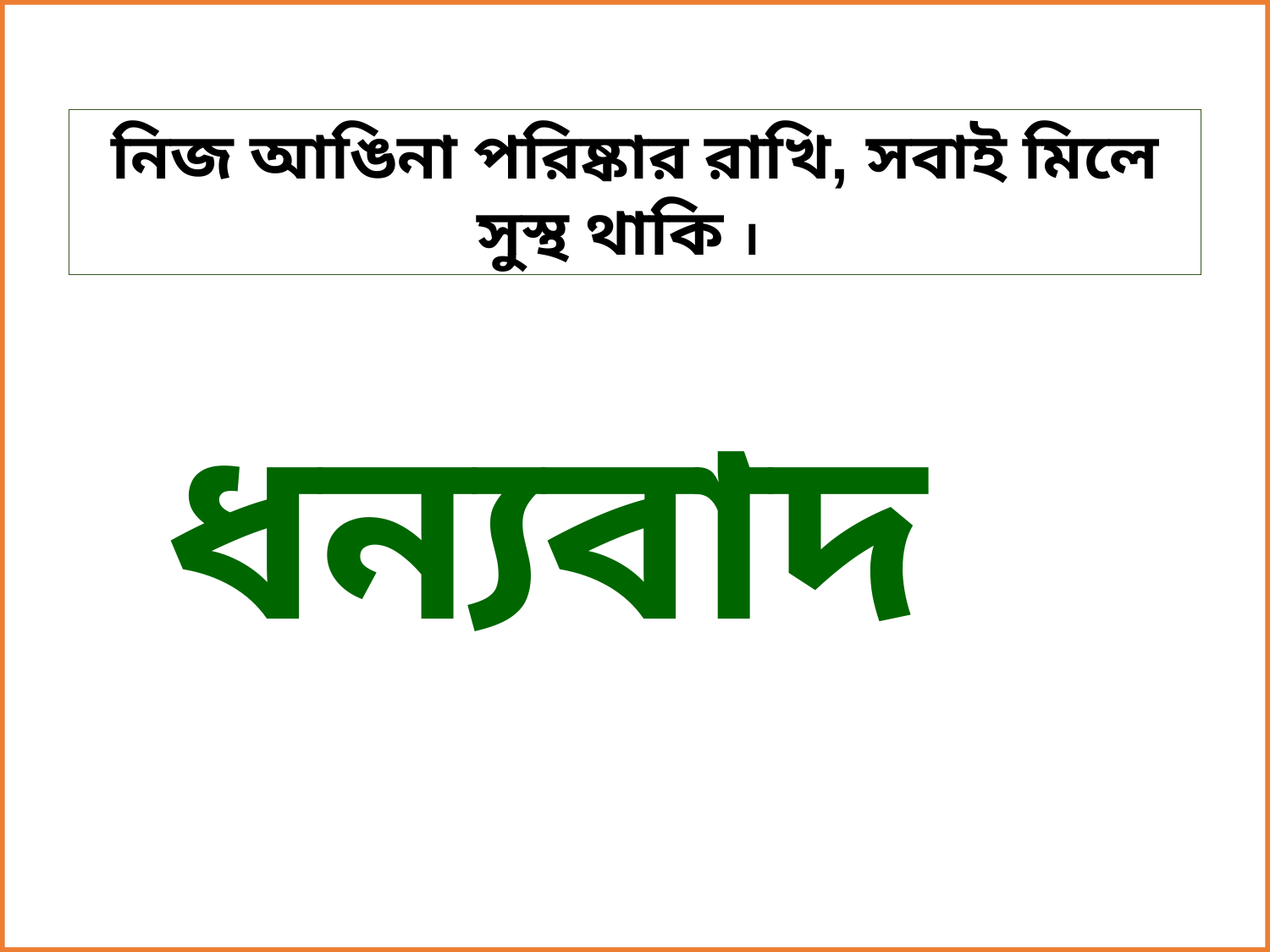

নিজ আঙিনা পরিষ্কার রাখি, সবাই মিলে সুস্থ থাকি ।
ধন্যবাদ